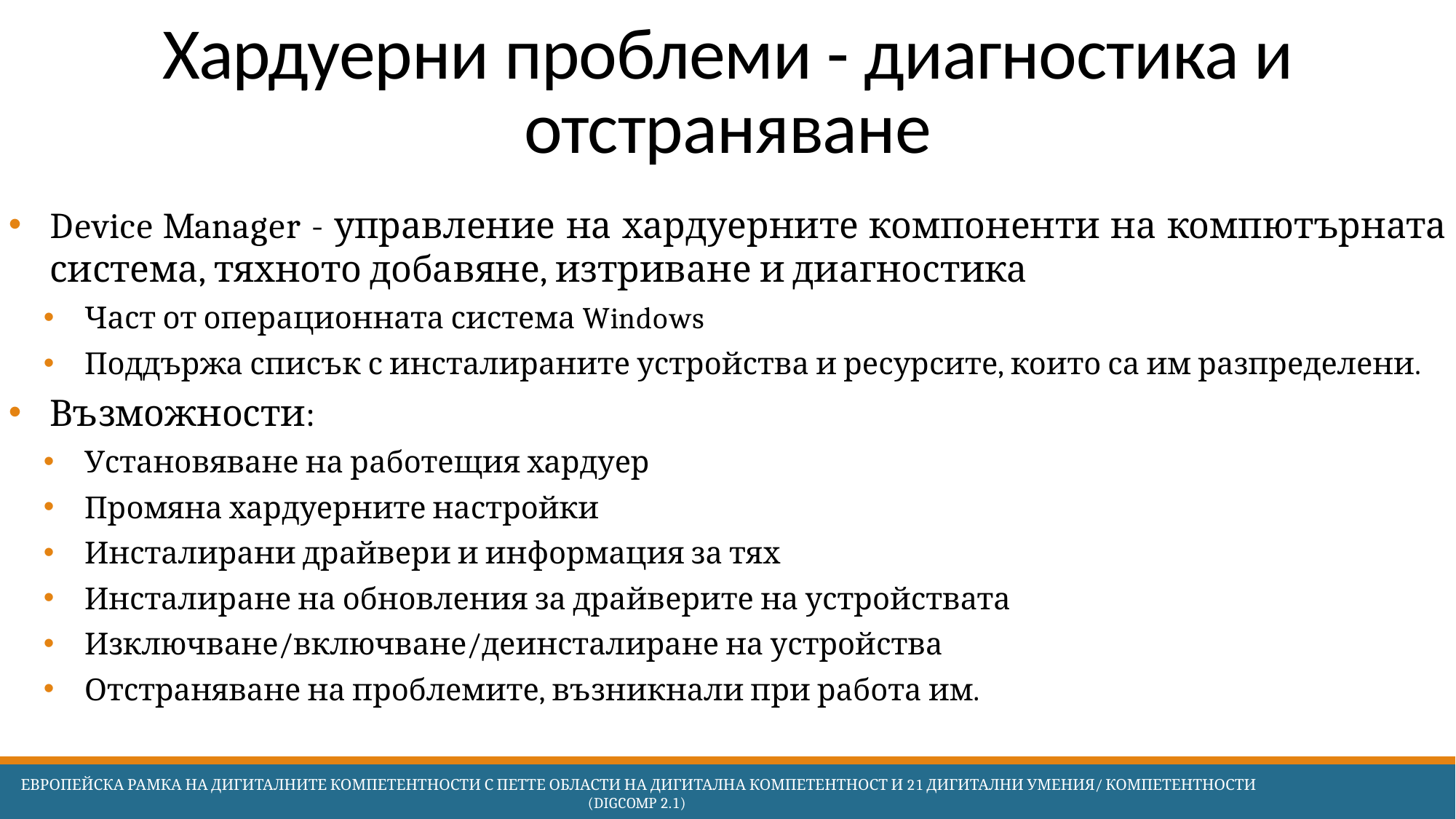

# Хардуерни проблеми - диагностика и отстраняване
Device Manager - управление на хардуерните компоненти на компютърната система, тяхното добавяне, изтриване и диагностика
Част от операционната система Windows
Поддържа списък с инсталираните устройства и ресурсите, които са им разпределени.
Възможности:
Установяване на работещия хардуер
Промяна хардуерните настройки
Инсталирани драйвери и информация за тях
Инсталиране на обновления за драйверите на устройствата
Изключване/включване/деинсталиране на устройства
Отстраняване на проблемите, възникнали при работа им.
 Европейска Рамка на дигиталните компетентности с петте области на дигитална компетентност и 21 дигитални умения/ компетентности (DigComp 2.1)